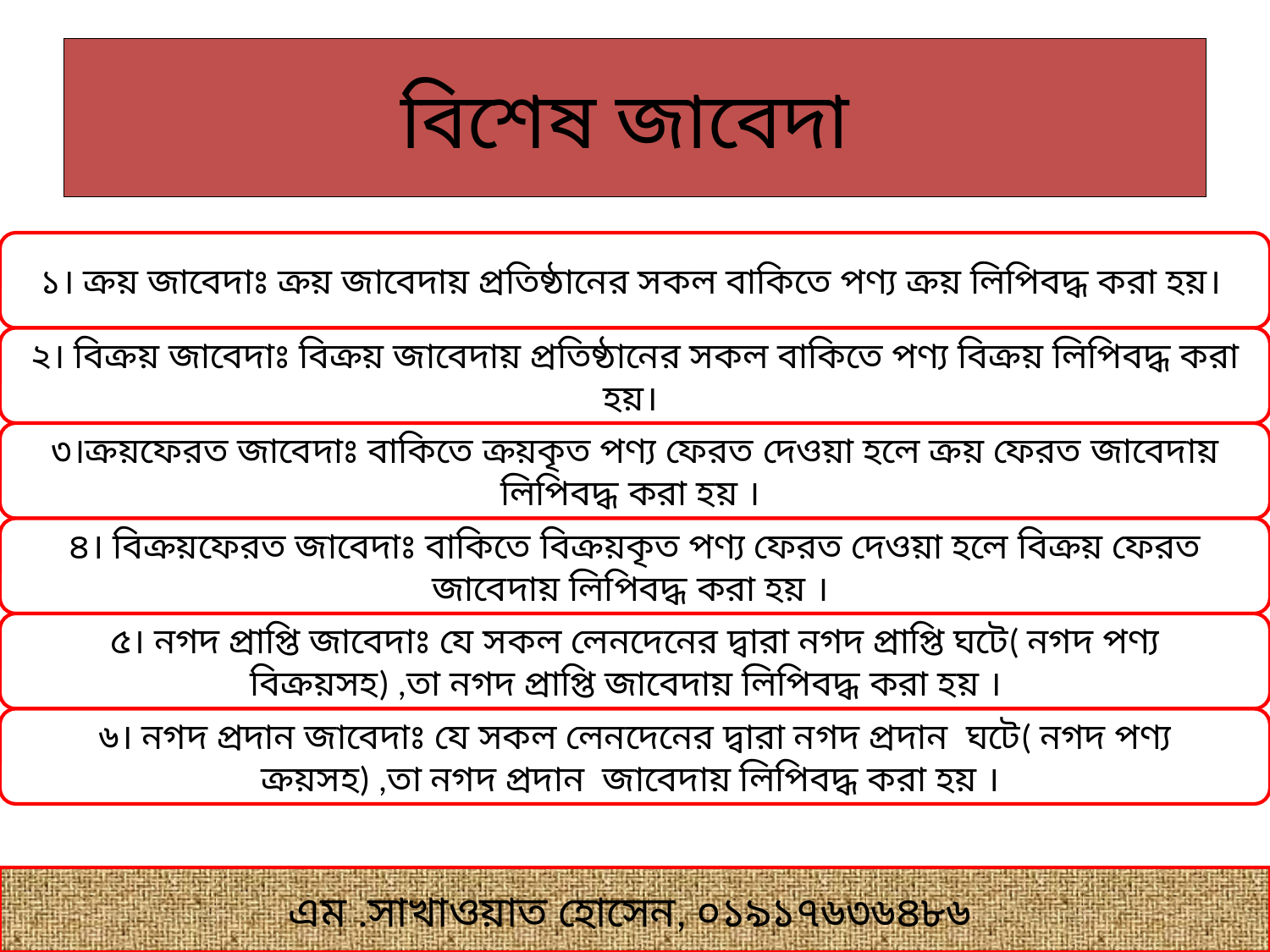

# বিশেষ জাবেদা

১। ক্রয় জাবেদাঃ ক্রয় জাবেদায় প্রতিষ্ঠানের সকল বাকিতে পণ্য ক্রয় লিপিবদ্ধ করা হয়।
২। বিক্রয় জাবেদাঃ বিক্রয় জাবেদায় প্রতিষ্ঠানের সকল বাকিতে পণ্য বিক্রয় লিপিবদ্ধ করা হয়।
৩।ক্রয়ফেরত জাবেদাঃ বাকিতে ক্রয়কৃত পণ্য ফেরত দেওয়া হলে ক্রয় ফেরত জাবেদায় লিপিবদ্ধ করা হয় ।
৪। বিক্রয়ফেরত জাবেদাঃ বাকিতে বিক্রয়কৃত পণ্য ফেরত দেওয়া হলে বিক্রয় ফেরত জাবেদায় লিপিবদ্ধ করা হয় ।
৫। নগদ প্রাপ্তি জাবেদাঃ যে সকল লেনদেনের দ্বারা নগদ প্রাপ্তি ঘটে( নগদ পণ্য বিক্রয়সহ) ,তা নগদ প্রাপ্তি জাবেদায় লিপিবদ্ধ করা হয় ।
৬। নগদ প্রদান জাবেদাঃ যে সকল লেনদেনের দ্বারা নগদ প্রদান  ঘটে( নগদ পণ্য ক্রয়সহ) ,তা নগদ প্রদান  জাবেদায় লিপিবদ্ধ করা হয় ।
এম .সাখাওয়াত হোসেন, ০১৯১৭৬৩৬৪৮৬